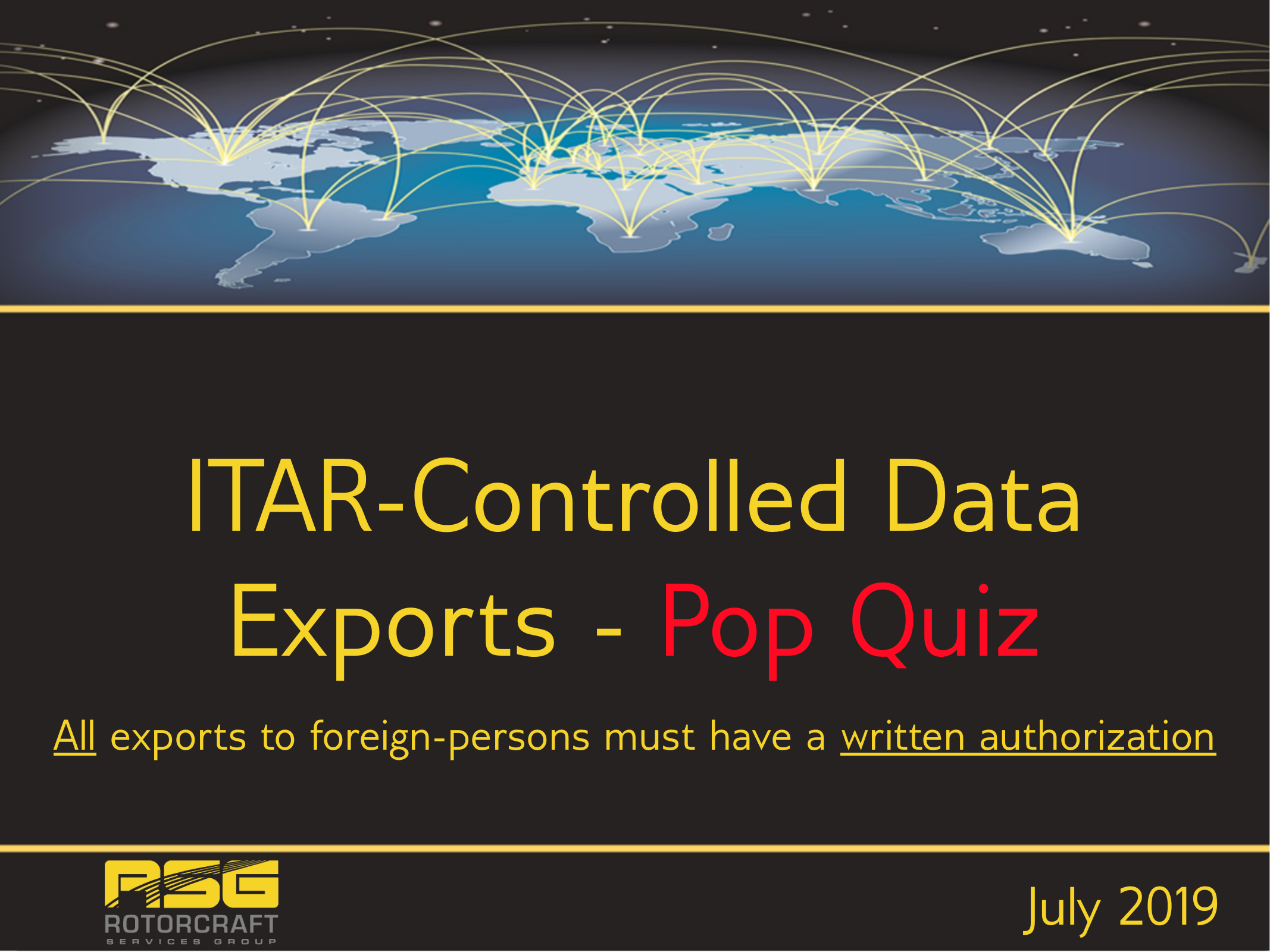

# ITAR-Controlled Data Exports - Pop Quiz
All exports to foreign-persons must have a written authorization